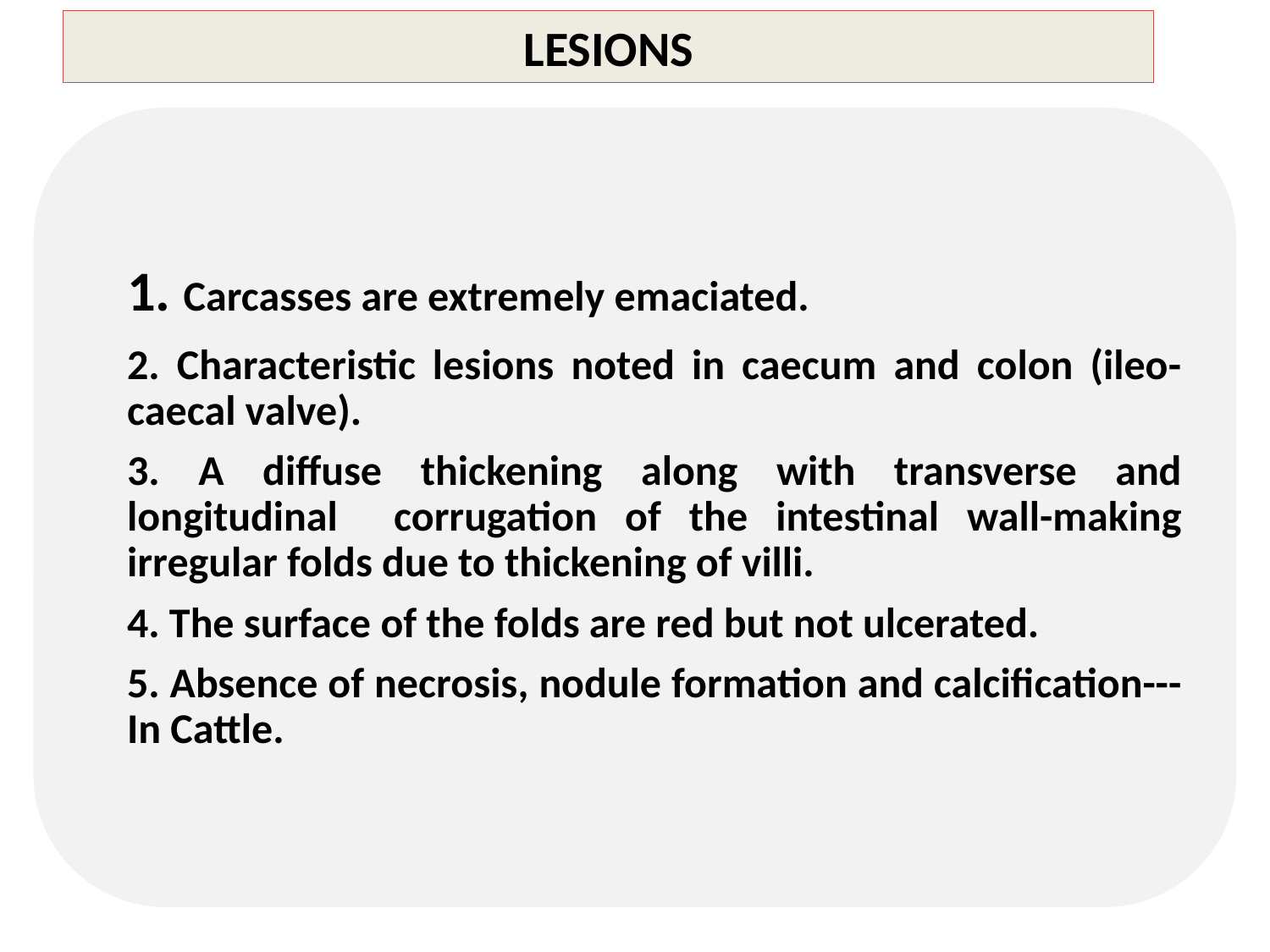

LESIONS
1. Carcasses are extremely emaciated.
2. Characteristic lesions noted in caecum and colon (ileo-caecal valve).
3. A diffuse thickening along with transverse and longitudinal  corrugation of the intestinal wall-making irregular folds due to thickening of villi.
4. The surface of the folds are red but not ulcerated.
5. Absence of necrosis, nodule formation and calcification--- In Cattle.